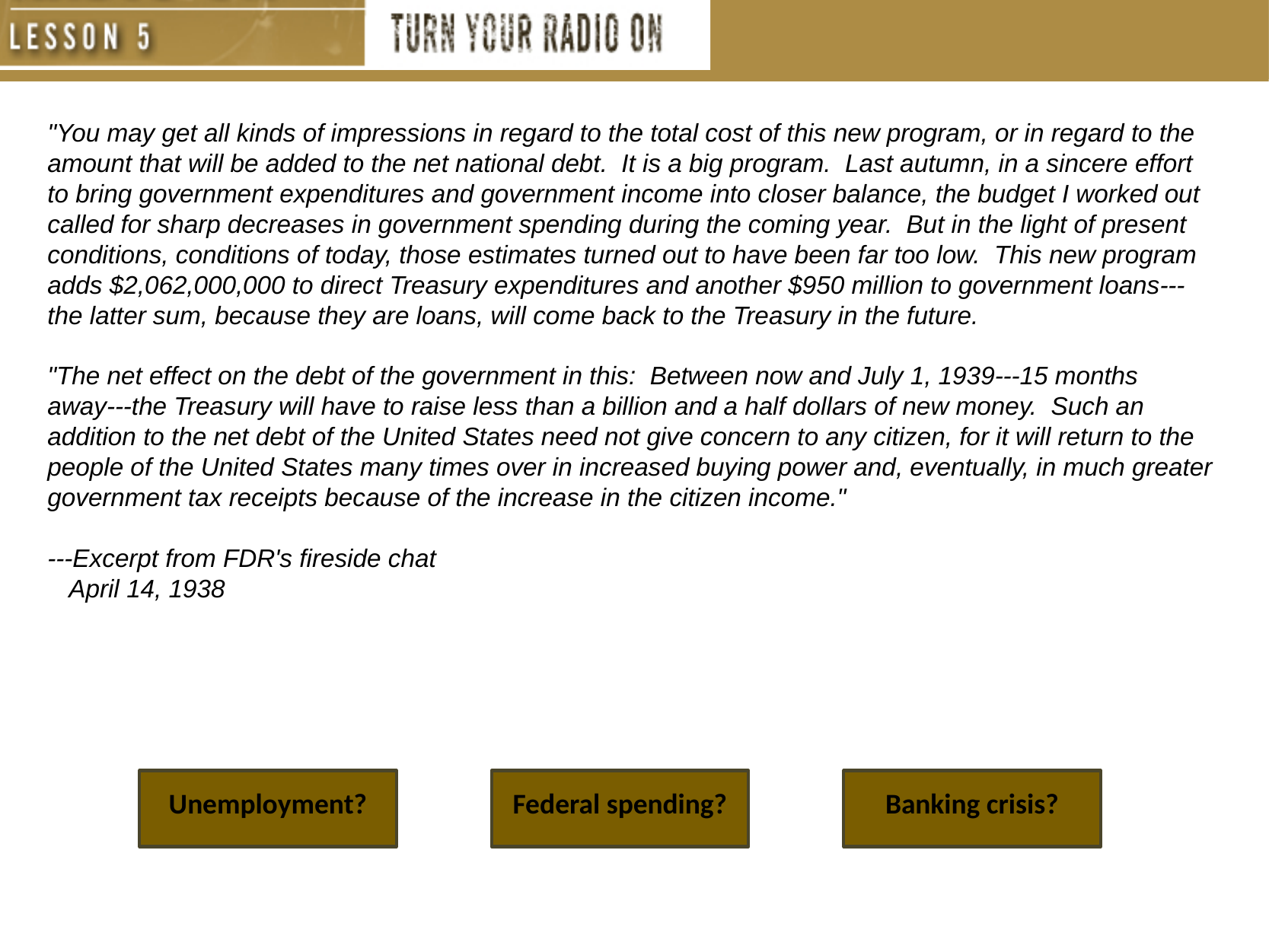

"You may get all kinds of impressions in regard to the total cost of this new program, or in regard to the
amount that will be added to the net national debt.  It is a big program.  Last autumn, in a sincere effort
to bring government expenditures and government income into closer balance, the budget I worked out
called for sharp decreases in government spending during the coming year.  But in the light of present
conditions, conditions of today, those estimates turned out to have been far too low.  This new program
adds $2,062,000,000 to direct Treasury expenditures and another $950 million to government loans---
the latter sum, because they are loans, will come back to the Treasury in the future.

"The net effect on the debt of the government in this:  Between now and July 1, 1939---15 months
away---the Treasury will have to raise less than a billion and a half dollars of new money.  Such an
addition to the net debt of the United States need not give concern to any citizen, for it will return to the
people of the United States many times over in increased buying power and, eventually, in much greater
government tax receipts because of the increase in the citizen income."

---Excerpt from FDR's fireside chat
   April 14, 1938

Unemployment?

Federal spending?

Banking crisis?